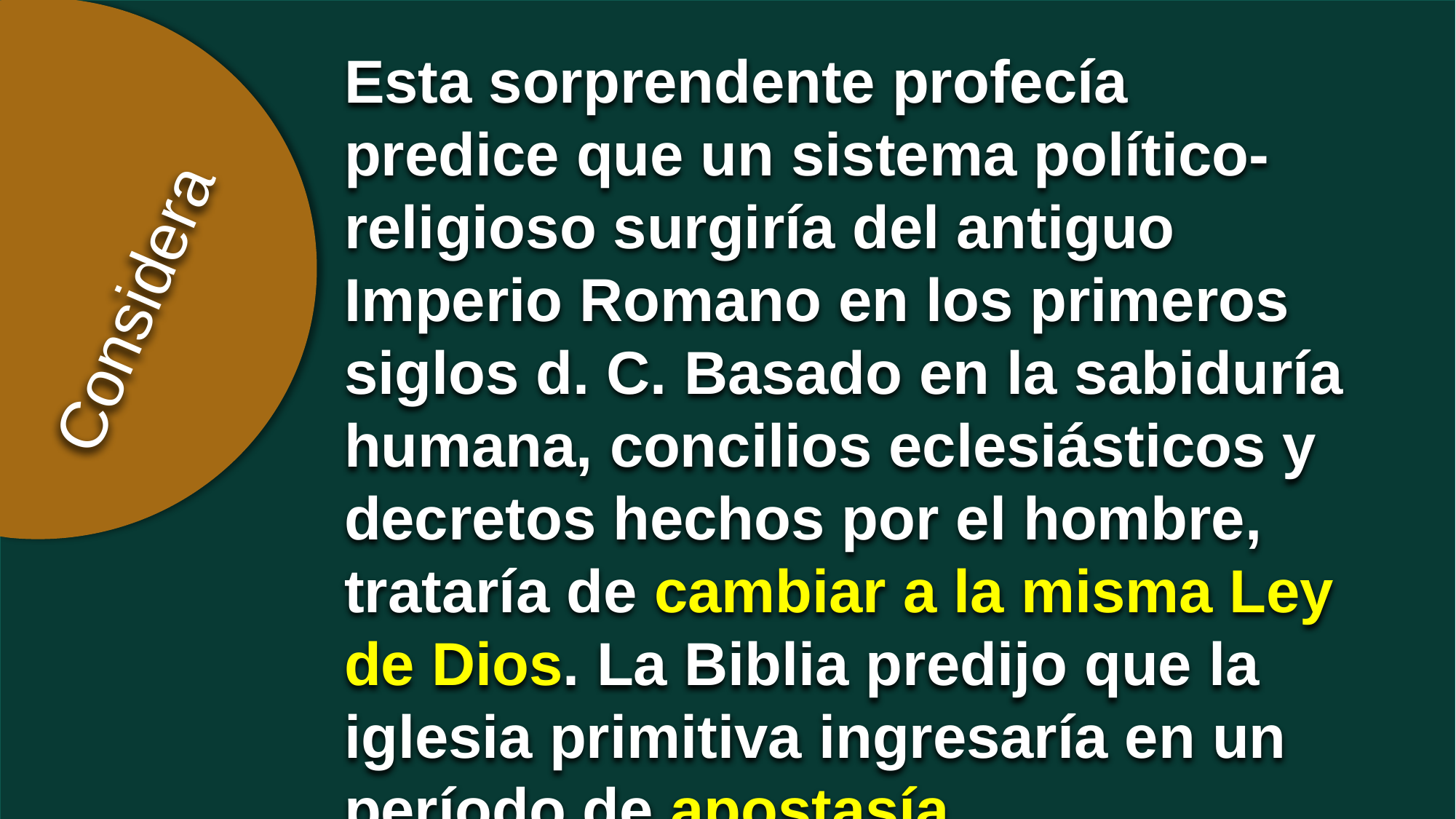

Esta sorprendente profecía predice que un sistema político-religioso surgiría del antiguo Imperio Romano en los primeros siglos d. C. Basado en la sabiduría humana, concilios eclesiásticos y decretos hechos por el hombre, trataría de cambiar a la misma Ley de Dios. La Biblia predijo que la iglesia primitiva ingresaría en un período de apostasía.
Considera